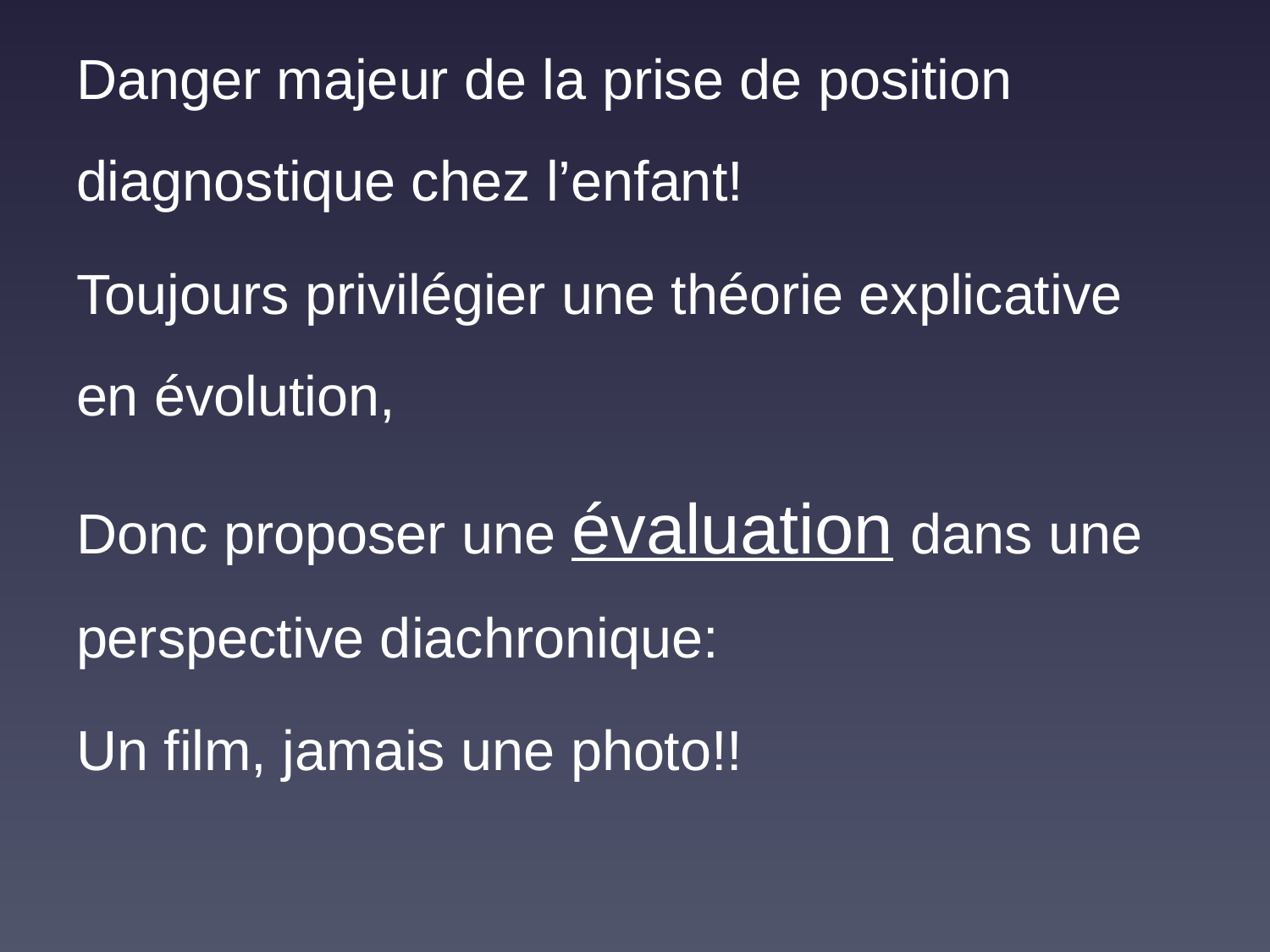

Danger majeur de la prise de position diagnostique chez l’enfant!
Toujours privilégier une théorie explicative en évolution,
Donc proposer une évaluation dans une  perspective diachronique:
Un film, jamais une photo!!